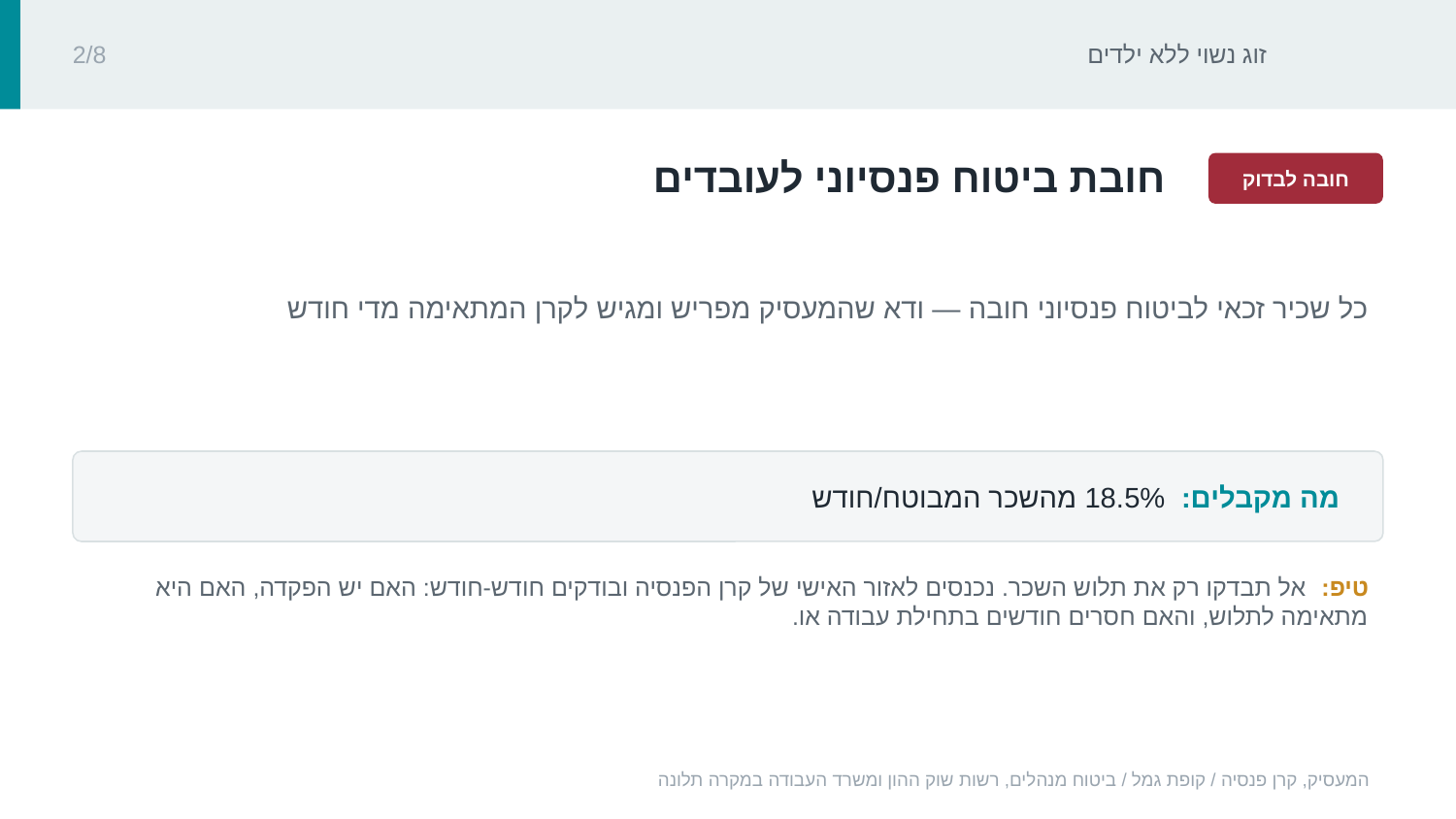

זוג נשוי ללא ילדים
2/8
‏חובת ביטוח פנסיוני לעובדים‏
חובה לבדוק
‏כל שכיר זכאי לביטוח פנסיוני חובה — ודא שהמעסיק מפריש ומגיש לקרן המתאימה מדי חודש‏

מה מקבלים:  ‏‏18.5%‏ מהשכר המבוטח/חודש‏
טיפ:  ‏אל תבדקו רק את תלוש השכר. נכנסים לאזור האישי של קרן הפנסיה ובודקים חודש-חודש: האם יש הפקדה, האם היא מתאימה לתלוש, והאם חסרים חודשים בתחילת עבודה או.‏
המעסיק, קרן פנסיה / קופת גמל / ביטוח מנהלים, רשות שוק ההון ומשרד העבודה במקרה תלונה